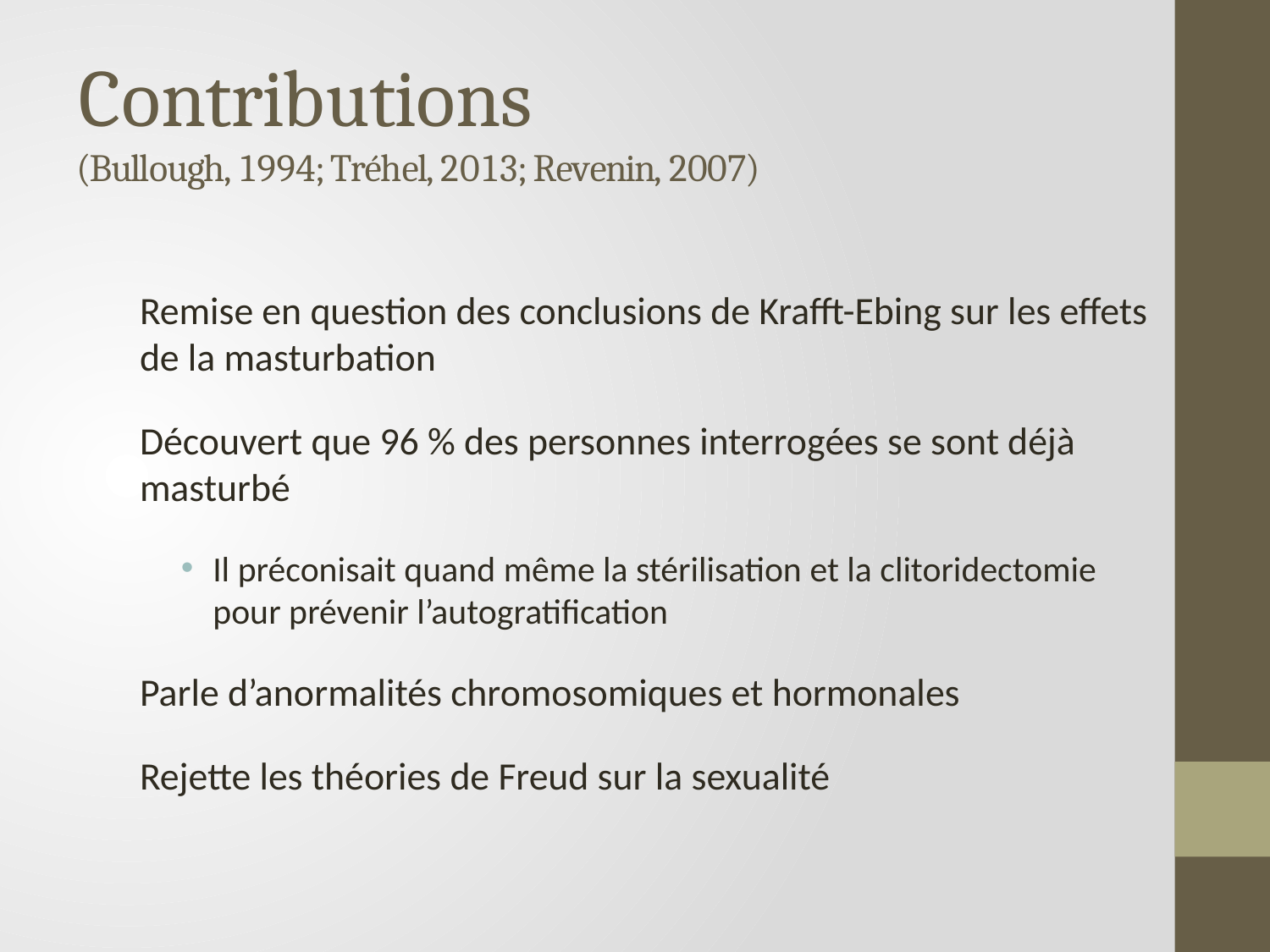

# Contributions (Bullough, 1994; Tréhel, 2013; Revenin, 2007)
Remise en question des conclusions de Krafft-Ebing sur les effets de la masturbation
Découvert que 96 % des personnes interrogées se sont déjà masturbé
Il préconisait quand même la stérilisation et la clitoridectomie pour prévenir l’autogratification
Parle d’anormalités chromosomiques et hormonales
Rejette les théories de Freud sur la sexualité